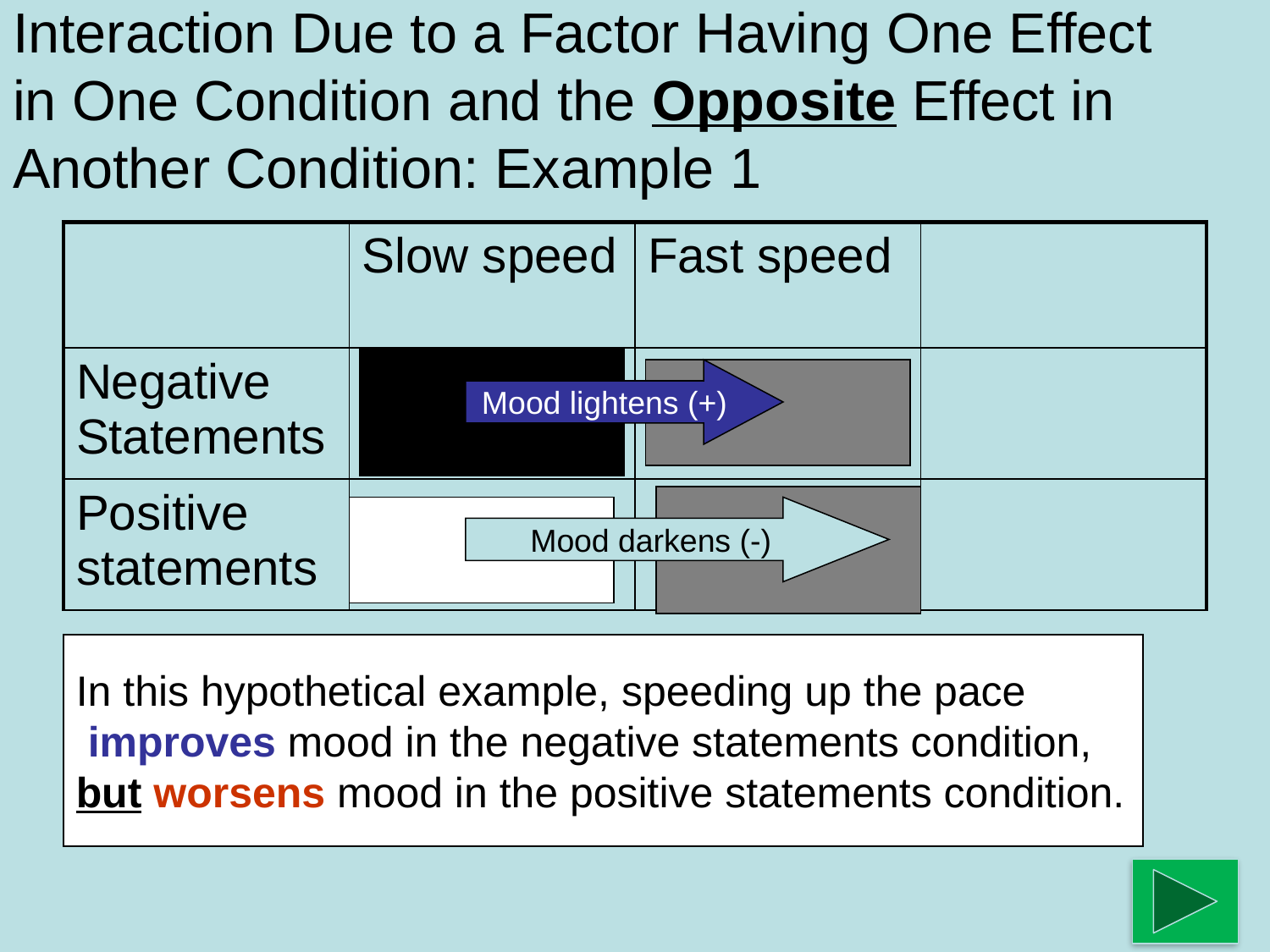

# Interaction Due to a Factor Having One Effect in One Condition and the Opposite Effect in Another Condition: Example 1
|  | Slow speed | Fast speed |  |
| --- | --- | --- | --- |
| Negative Statements |  |  |  |
| Positive statements |  |  |  |

Mood lightens (+)

Mood darkens (-)
In this hypothetical example, speeding up the pace
 improves mood in the negative statements condition,
but worsens mood in the positive statements condition.